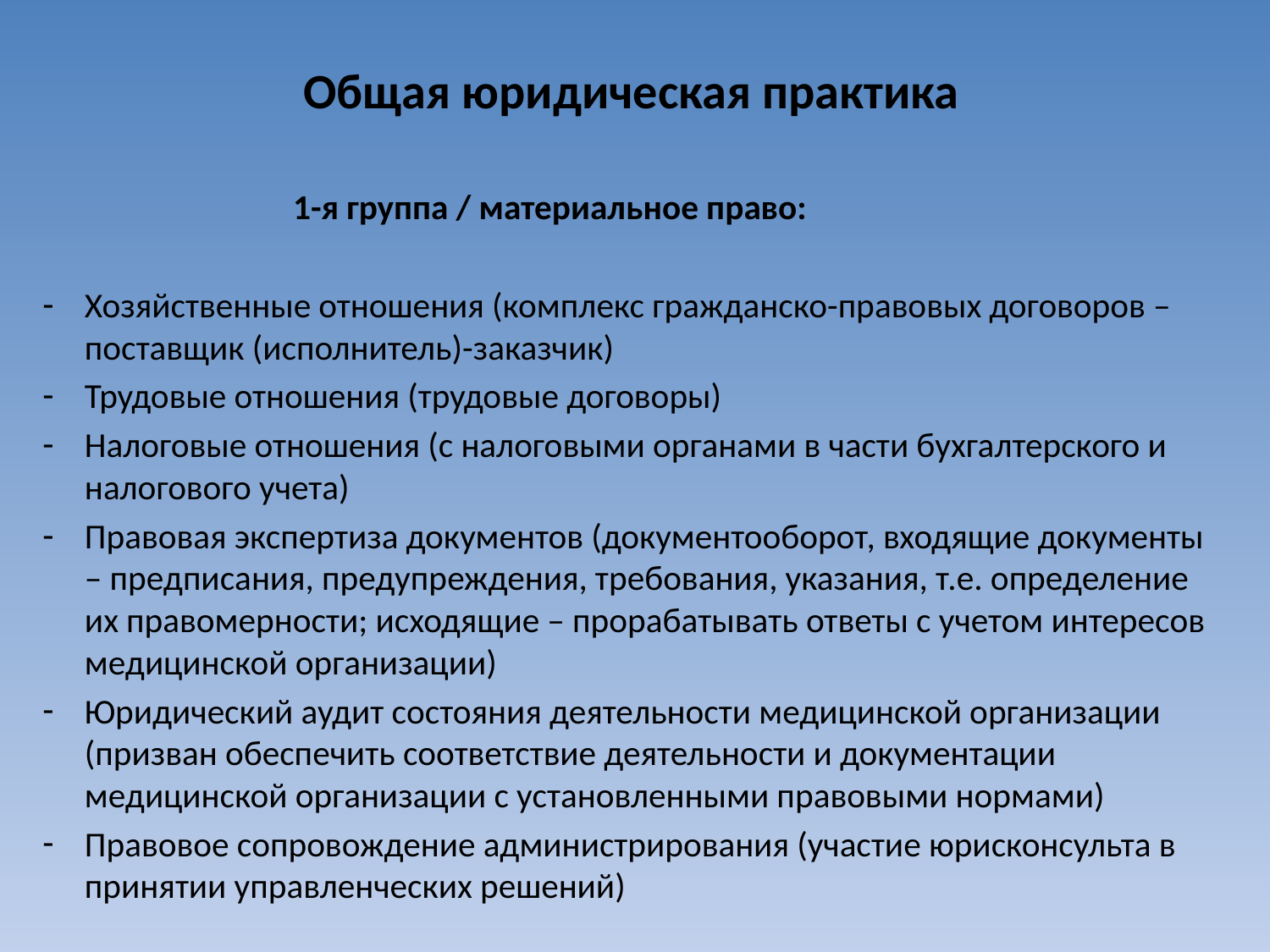

# Общая юридическая практика
                                1-я группа / материальное право:

Хозяйственные отношения (комплекс гражданско-правовых договоров – поставщик (исполнитель)-заказчик)
Трудовые отношения (трудовые договоры)
Налоговые отношения (с налоговыми органами в части бухгалтерского и налогового учета)
Правовая экспертиза документов (документооборот, входящие документы – предписания, предупреждения, требования, указания, т.е. определение их правомерности; исходящие – прорабатывать ответы с учетом интересов медицинской организации)
Юридический аудит состояния деятельности медицинской организации (призван обеспечить соответствие деятельности и документации медицинской организации с установленными правовыми нормами)
Правовое сопровождение администрирования (участие юрисконсульта в принятии управленческих решений)